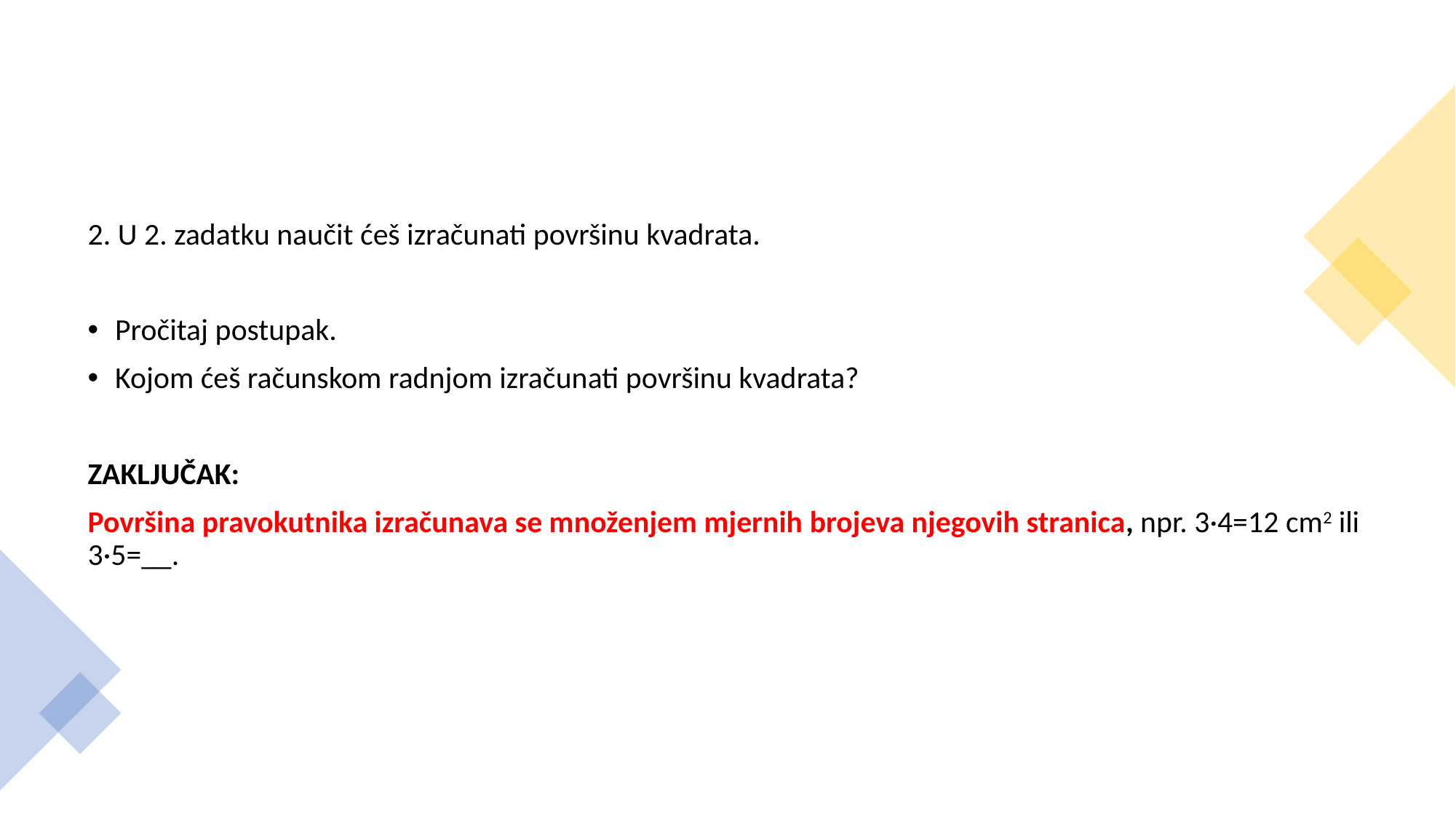

2. U 2. zadatku naučit ćeš izračunati površinu kvadrata.

Pročitaj postupak.
Kojom ćeš računskom radnjom izračunati površinu kvadrata?

ZAKLJUČAK:
Površina pravokutnika izračunava se množenjem mjernih brojeva njegovih stranica, npr. 3·4=12 cm2 ili 3·5=__.